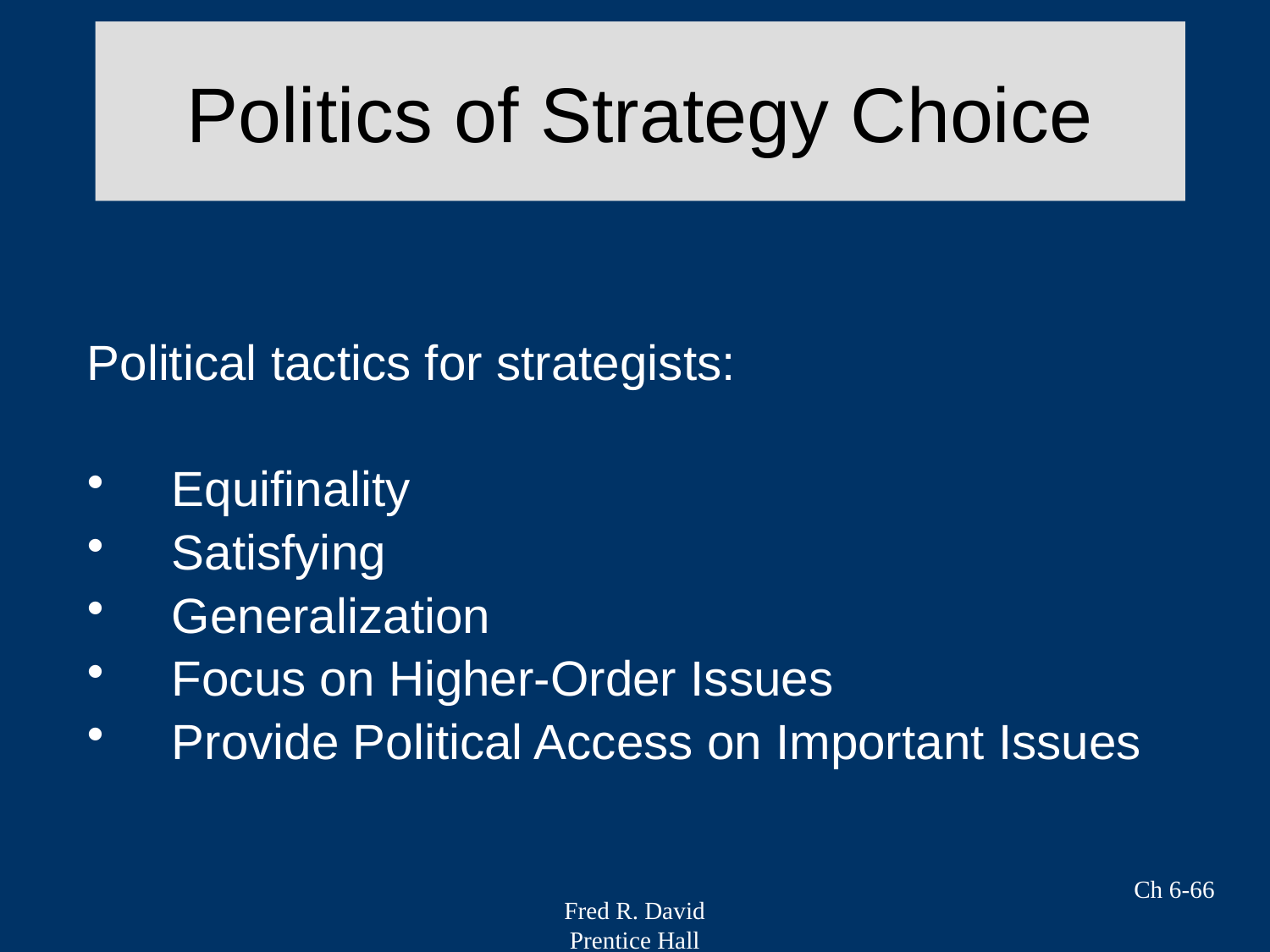

# Politics of Strategy Choice

Political tactics for strategists:

Equifinality
Satisfying
Generalization
Focus on Higher-Order Issues
Provide Political Access on Important Issues
Ch 6-66
Fred R. David
Prentice Hall